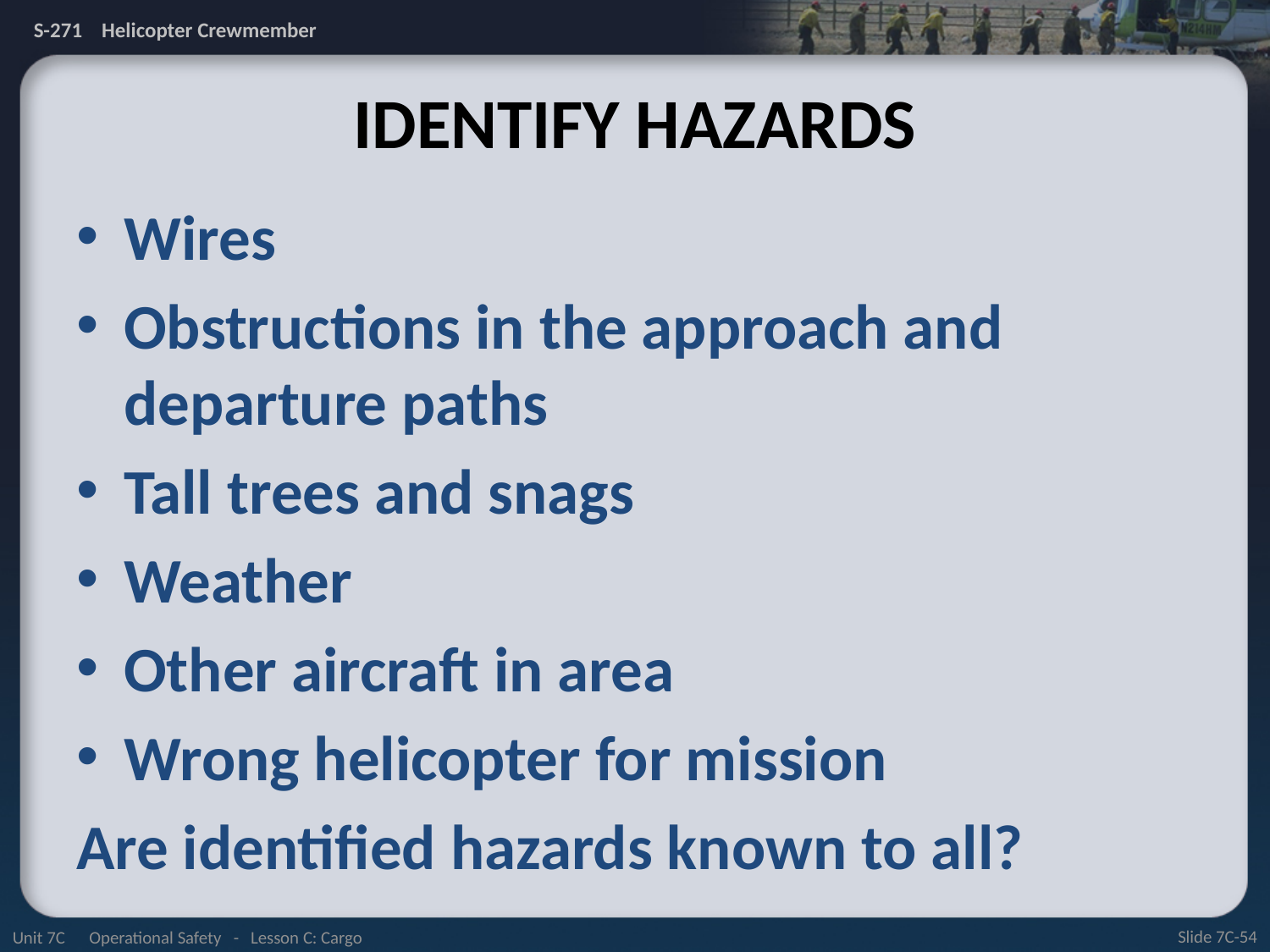

# Identify Hazards
Wires
Obstructions in the approach and departure paths
Tall trees and snags
Weather
Other aircraft in area
Wrong helicopter for mission
Are identified hazards known to all?
Unit 7C      Operational Safety   -   Lesson C: Cargo
Slide 7C-54